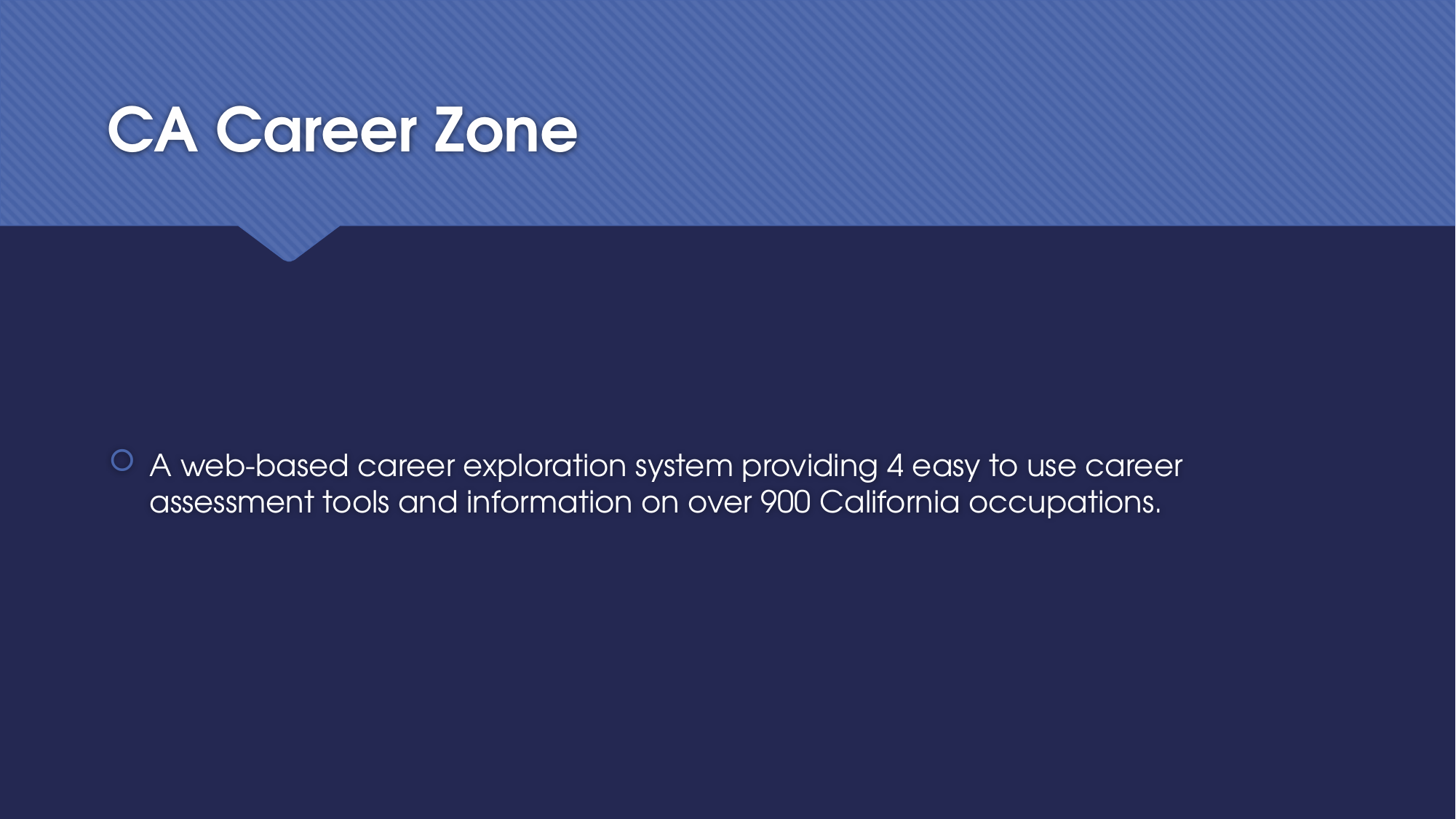

# CA Career Zone
A web-based career exploration system providing 4 easy to use career assessment tools and information on over 900 California occupations.